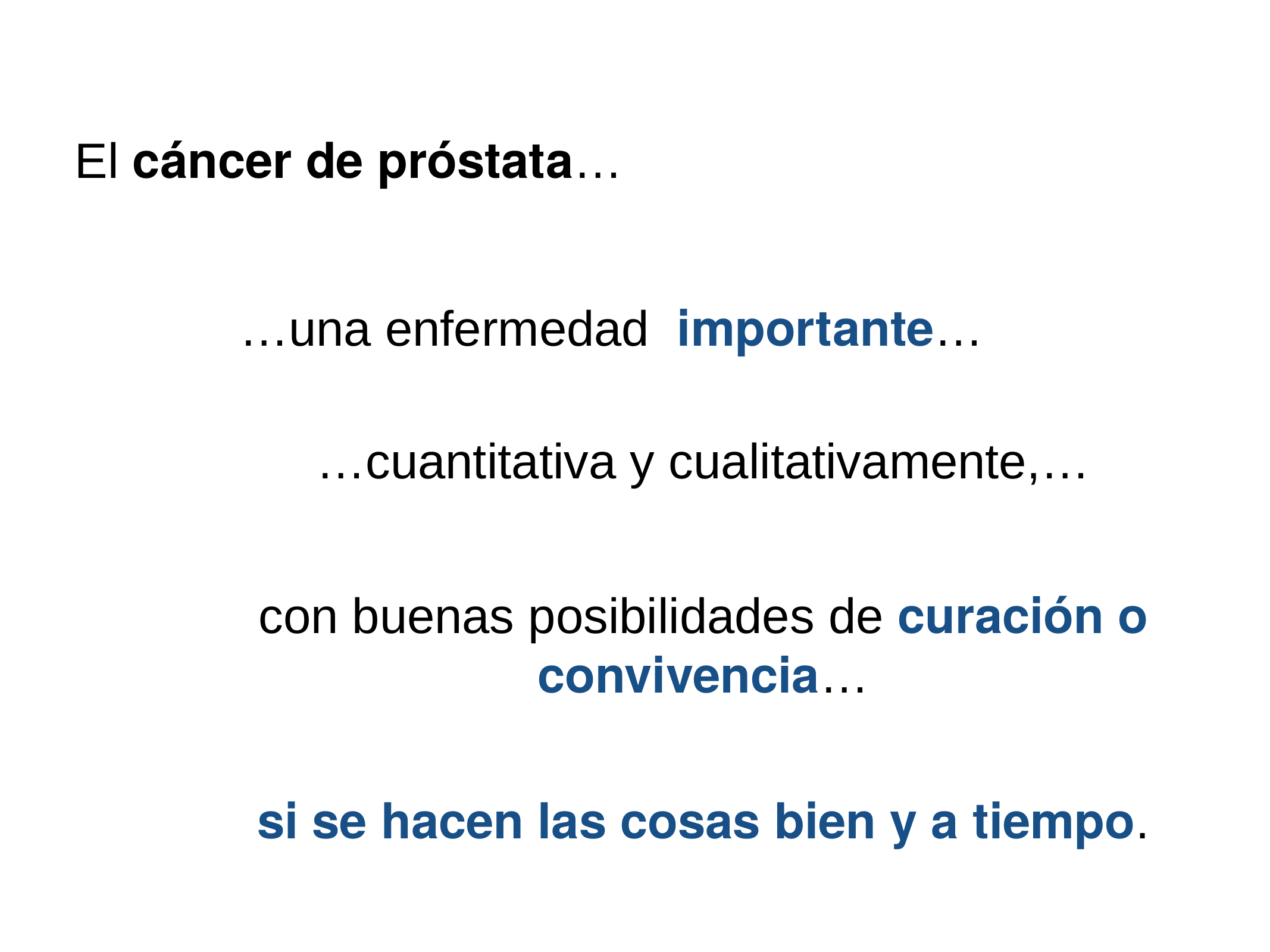

El cáncer de próstata…
# …una enfermedad  importante…
…cuantitativa y cualitativamente,…
con buenas posibilidades de curación o convivencia…
si se hacen las cosas bien y a tiempo.